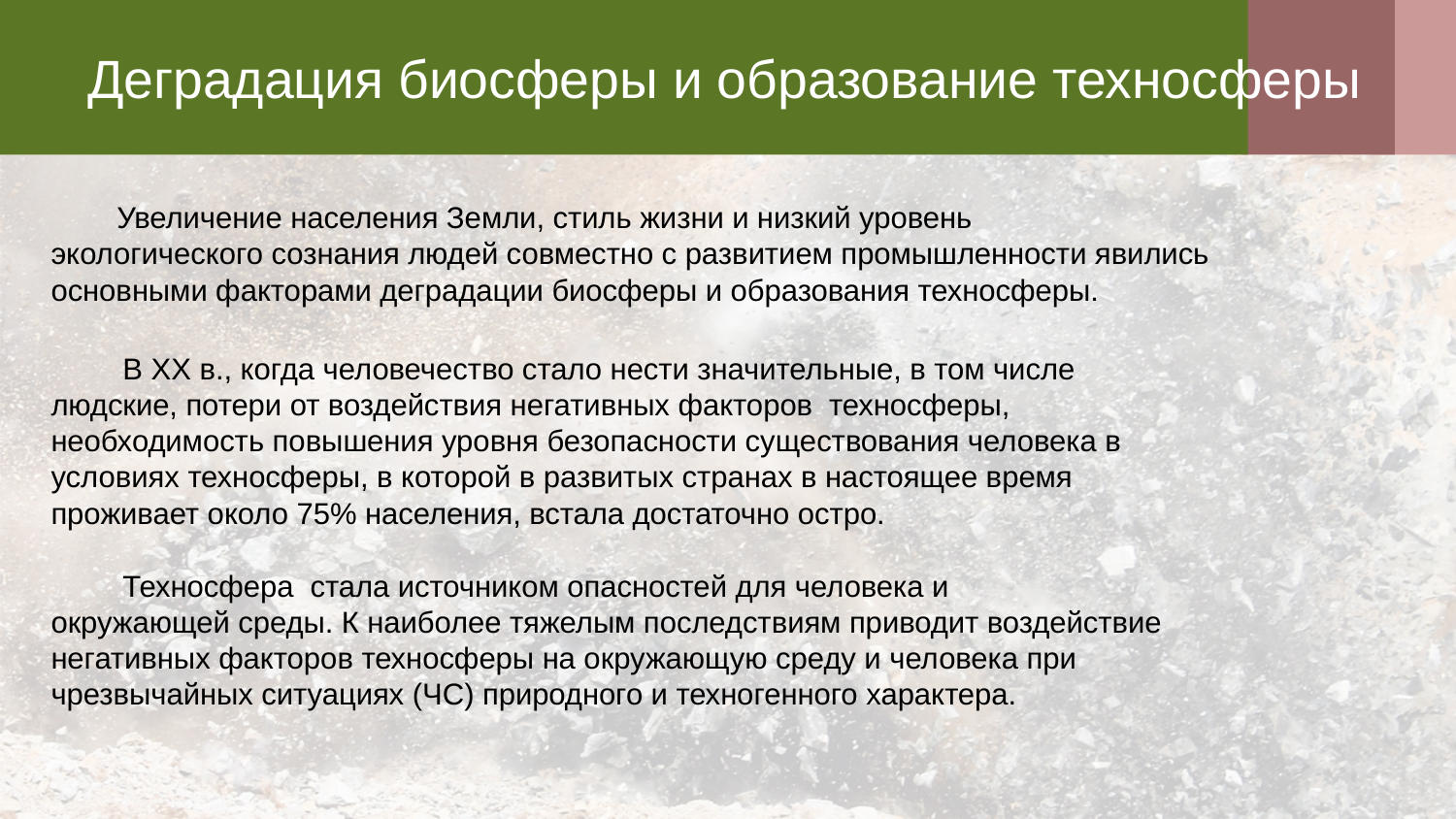

# Деградация биосферы и образование техносферы
        Увеличение населения Земли, стиль жизни и низкий уровень экологического сознания людей совместно с развитием промышленности явились основными факторами деградации биосферы и образования техносферы.

В XX в., когда человечество стало нести значительные, в том числе людские, потери от воздействия негативных факторов  техносферы, необходимость повышения уровня безопасности существования человека в условиях техносферы, в которой в развитых странах в настоящее время проживает около 75% населения, встала достаточно остро.

Техносфера  стала источником опасностей для человека и окружающей среды. К наиболее тяжелым последствиям приводит воздействие негативных факторов техносферы на окружающую среду и человека при чрезвычайных ситуациях (ЧС) природного и техногенного характера.